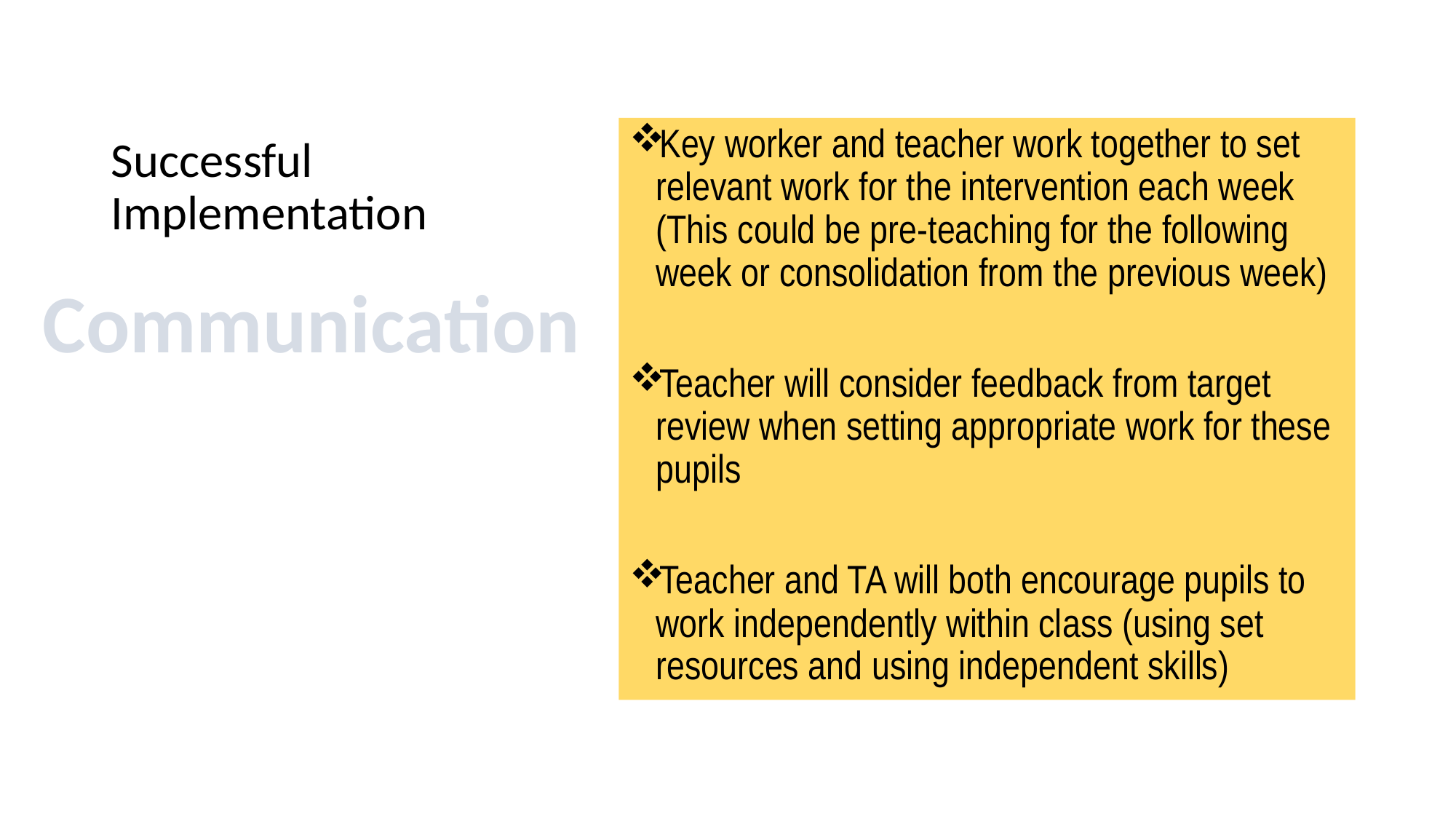

# Successful Implementation
Key worker and teacher work together to set relevant work for the intervention each week (This could be pre-teaching for the following week or consolidation from the previous week)

Teacher will consider feedback from target review when setting appropriate work for these pupils

Teacher and TA will both encourage pupils to work independently within class (using set resources and using independent skills)

Communication